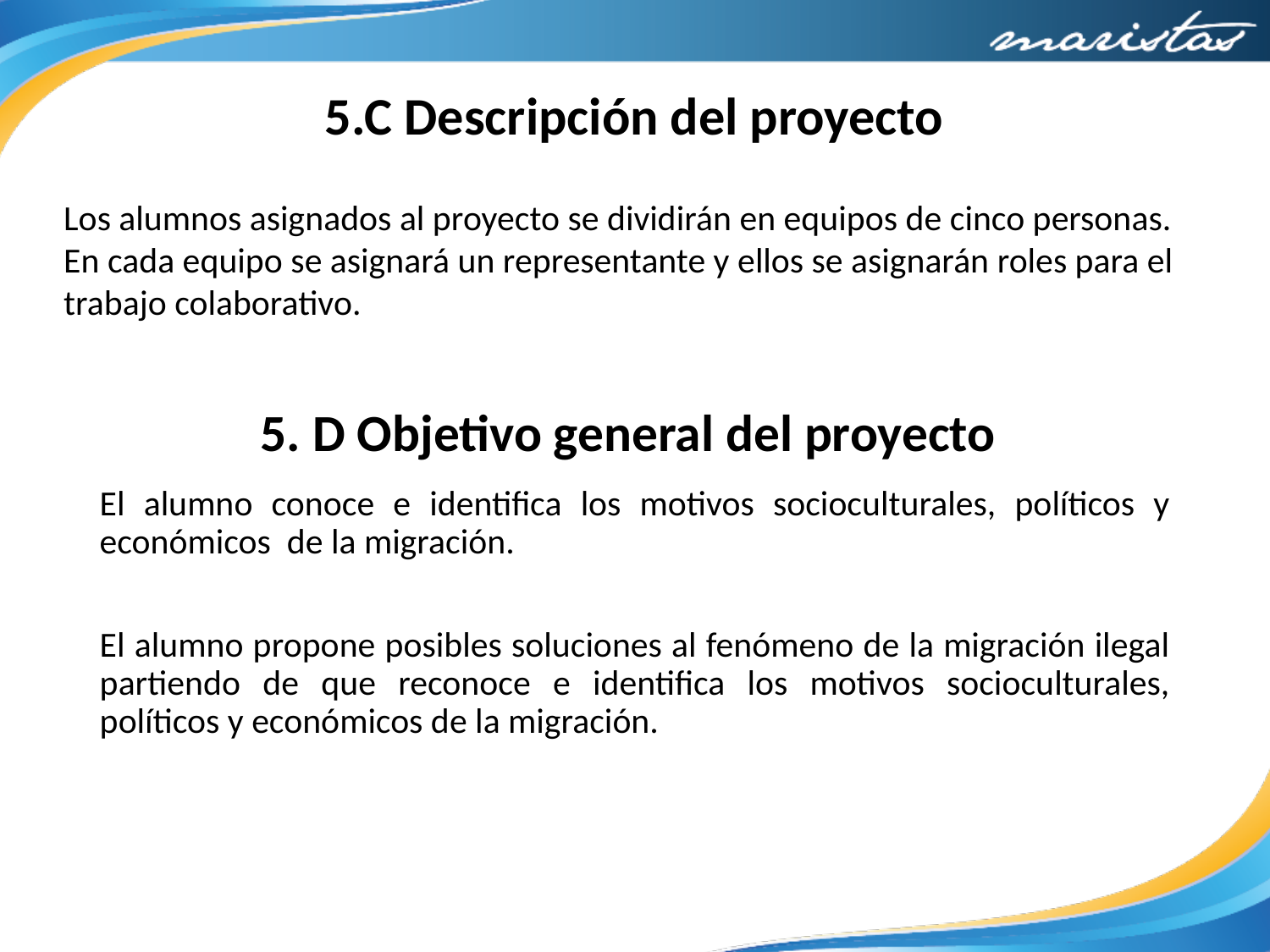

5.C Descripción del proyecto
Los alumnos asignados al proyecto se dividirán en equipos de cinco personas. En cada equipo se asignará un representante y ellos se asignarán roles para el trabajo colaborativo.
5. D Objetivo general del proyecto
| El alumno conoce e identifica los motivos socioculturales, políticos y económicos de la migración.   El alumno propone posibles soluciones al fenómeno de la migración ilegal partiendo de que reconoce e identifica los motivos socioculturales, políticos y económicos de la migración. |
| --- |